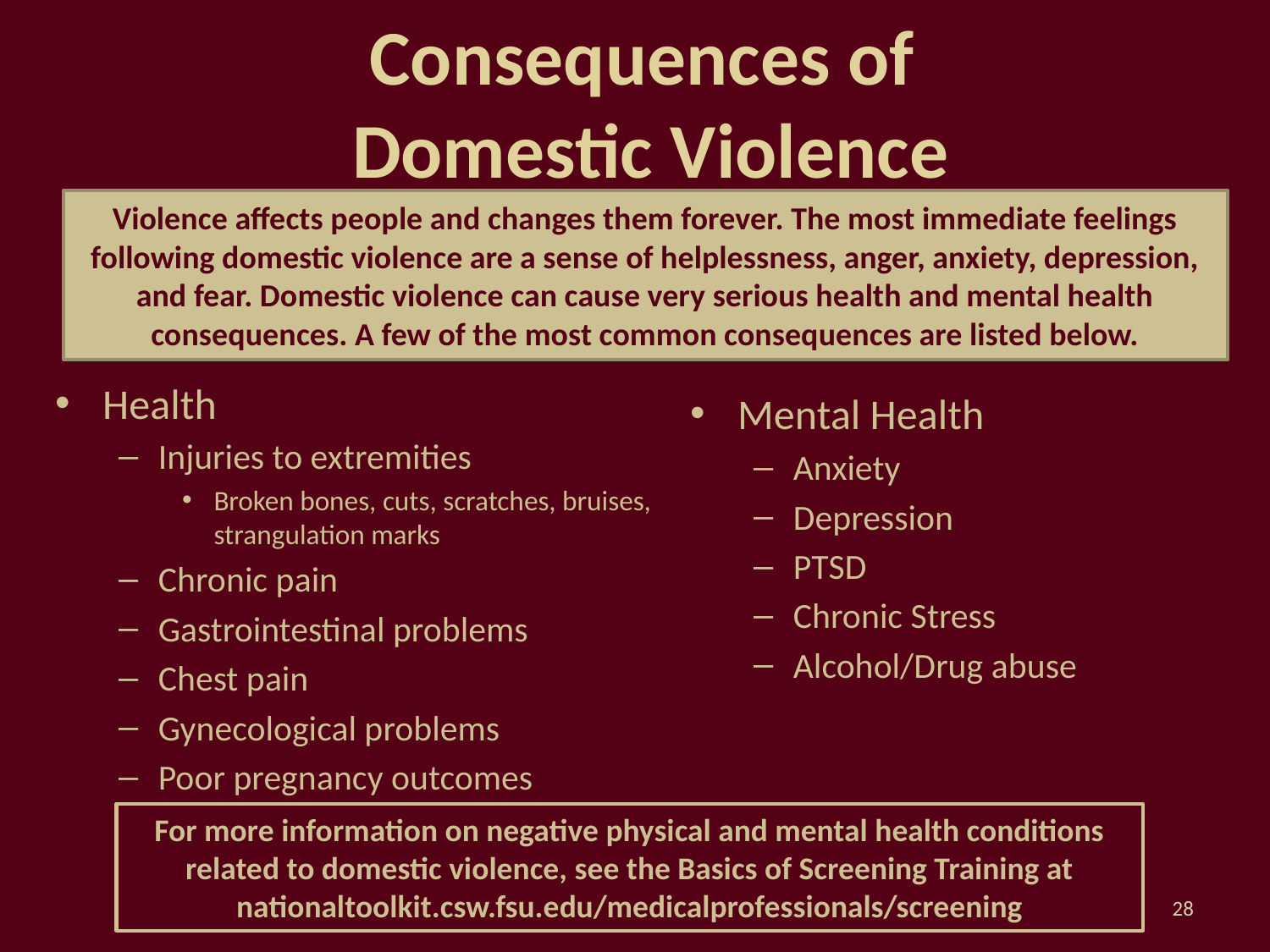

# Consequences of Domestic Violence
Violence affects people and changes them forever. The most immediate feelings following domestic violence are a sense of helplessness, anger, anxiety, depression, and fear. Domestic violence can cause very serious health and mental health consequences. A few of the most common consequences are listed below.
Health
Injuries to extremities
Broken bones, cuts, scratches, bruises, strangulation marks
Chronic pain
Gastrointestinal problems
Chest pain
Gynecological problems
Poor pregnancy outcomes

Mental Health
Anxiety
Depression
PTSD
Chronic Stress
Alcohol/Drug abuse
For more information on negative physical and mental health conditions related to domestic violence, see the Basics of Screening Training at nationaltoolkit.csw.fsu.edu/medicalprofessionals/screening
28